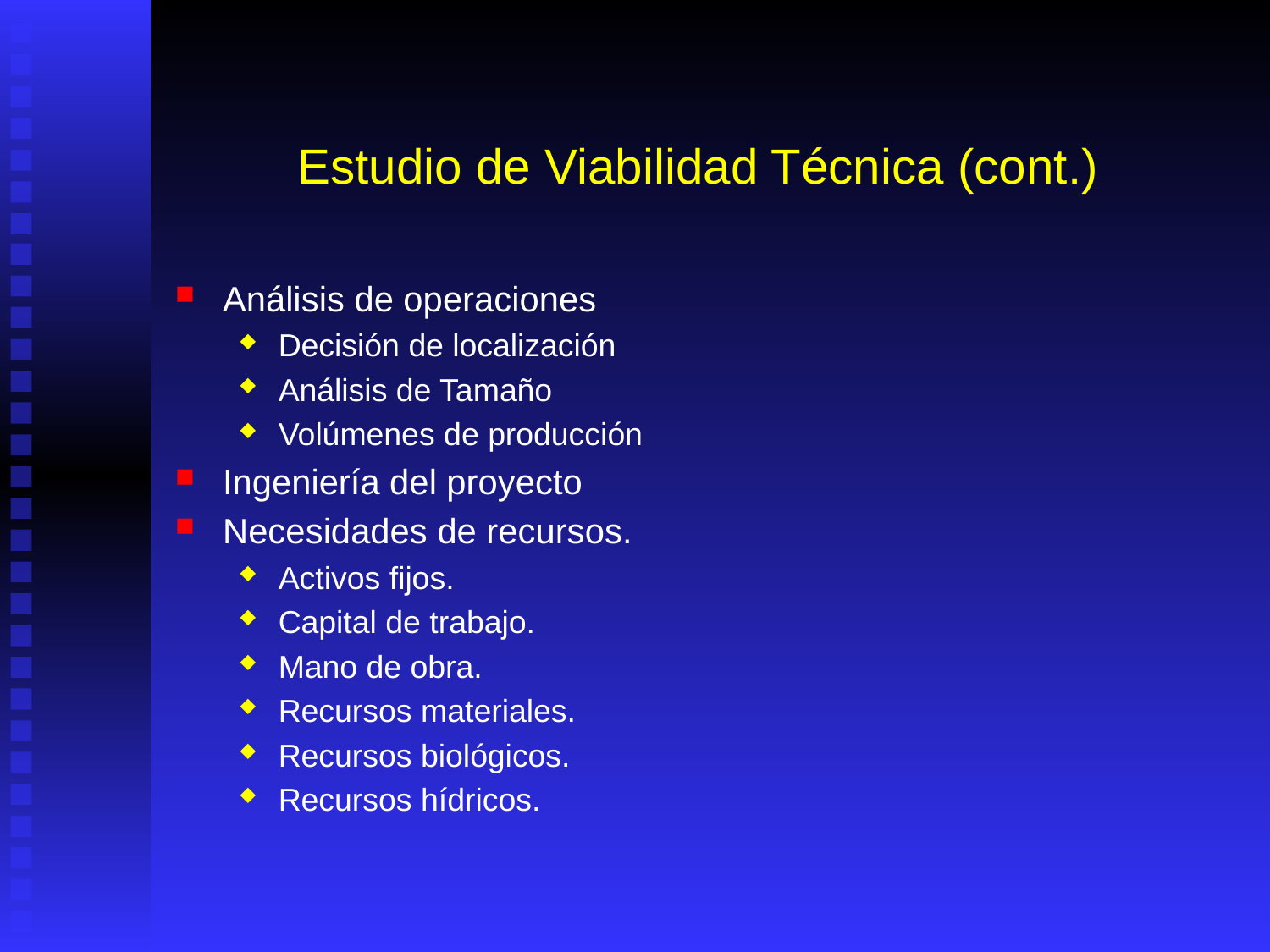

# Estudio de Viabilidad Técnica (cont.)
Análisis de operaciones
Decisión de localización
Análisis de Tamaño
Volúmenes de producción
Ingeniería del proyecto
Necesidades de recursos.
Activos fijos.
Capital de trabajo.
Mano de obra.
Recursos materiales.
Recursos biológicos.
Recursos hídricos.